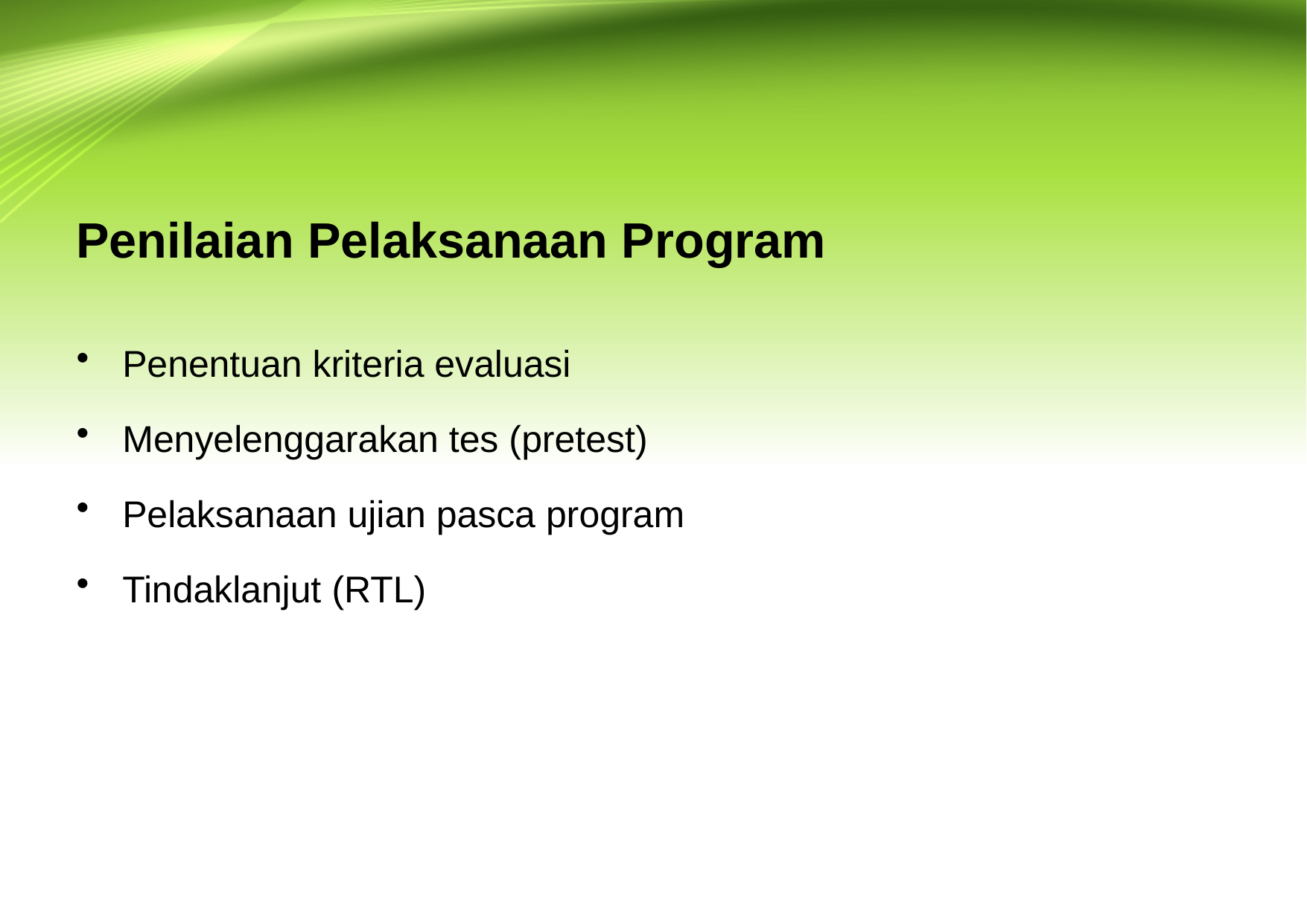

# Penilaian Pelaksanaan Program
Penentuan kriteria evaluasi
Menyelenggarakan tes (pretest)
Pelaksanaan ujian pasca program
Tindaklanjut (RTL)